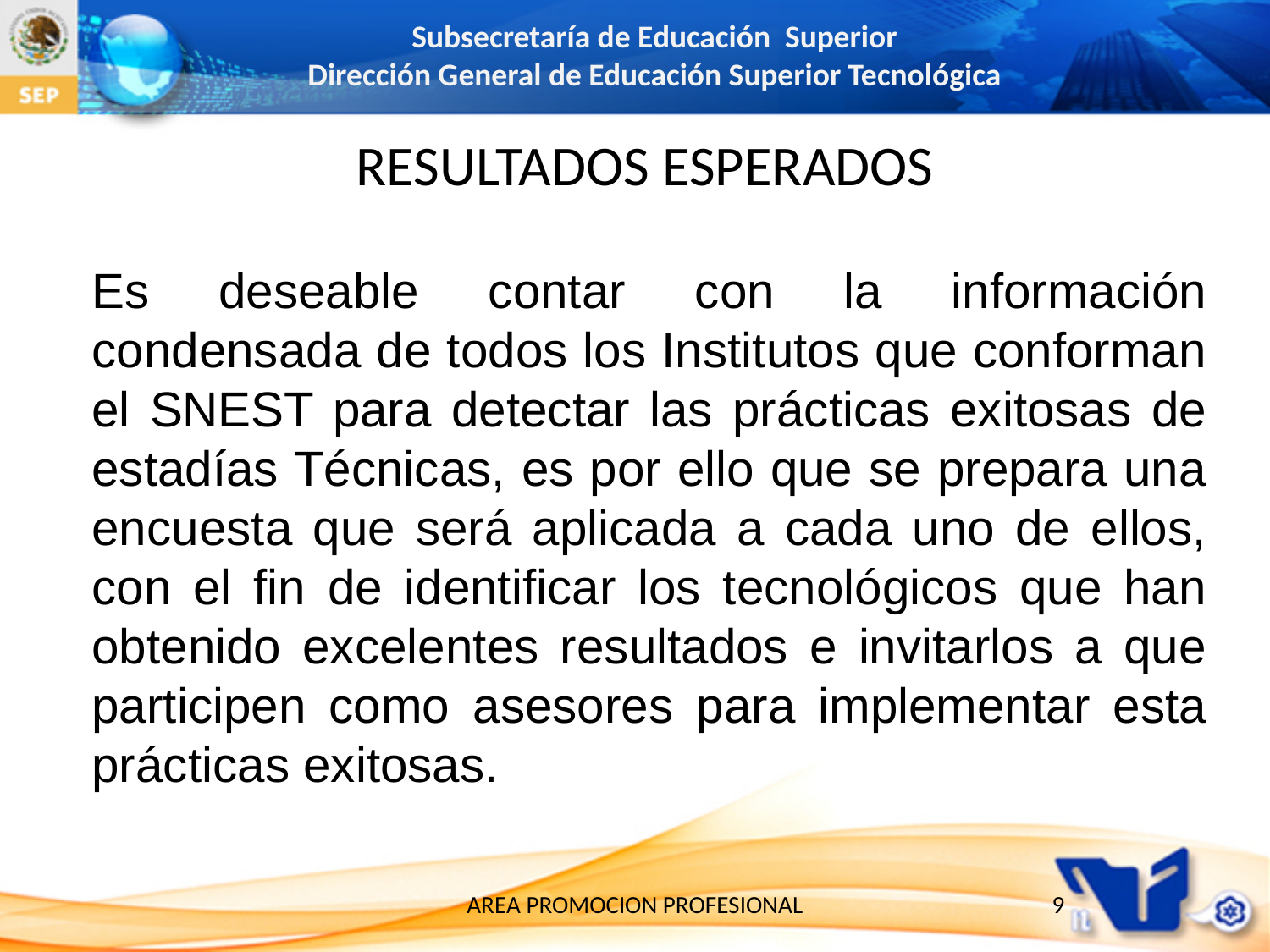

RESULTADOS ESPERADOS

Es deseable contar con la información condensada de todos los Institutos que conforman el SNEST para detectar las prácticas exitosas de estadías Técnicas, es por ello que se prepara una encuesta que será aplicada a cada uno de ellos, con el fin de identificar los tecnológicos que han obtenido excelentes resultados e invitarlos a que participen como asesores para implementar esta prácticas exitosas.

AREA PROMOCION PROFESIONAL
9